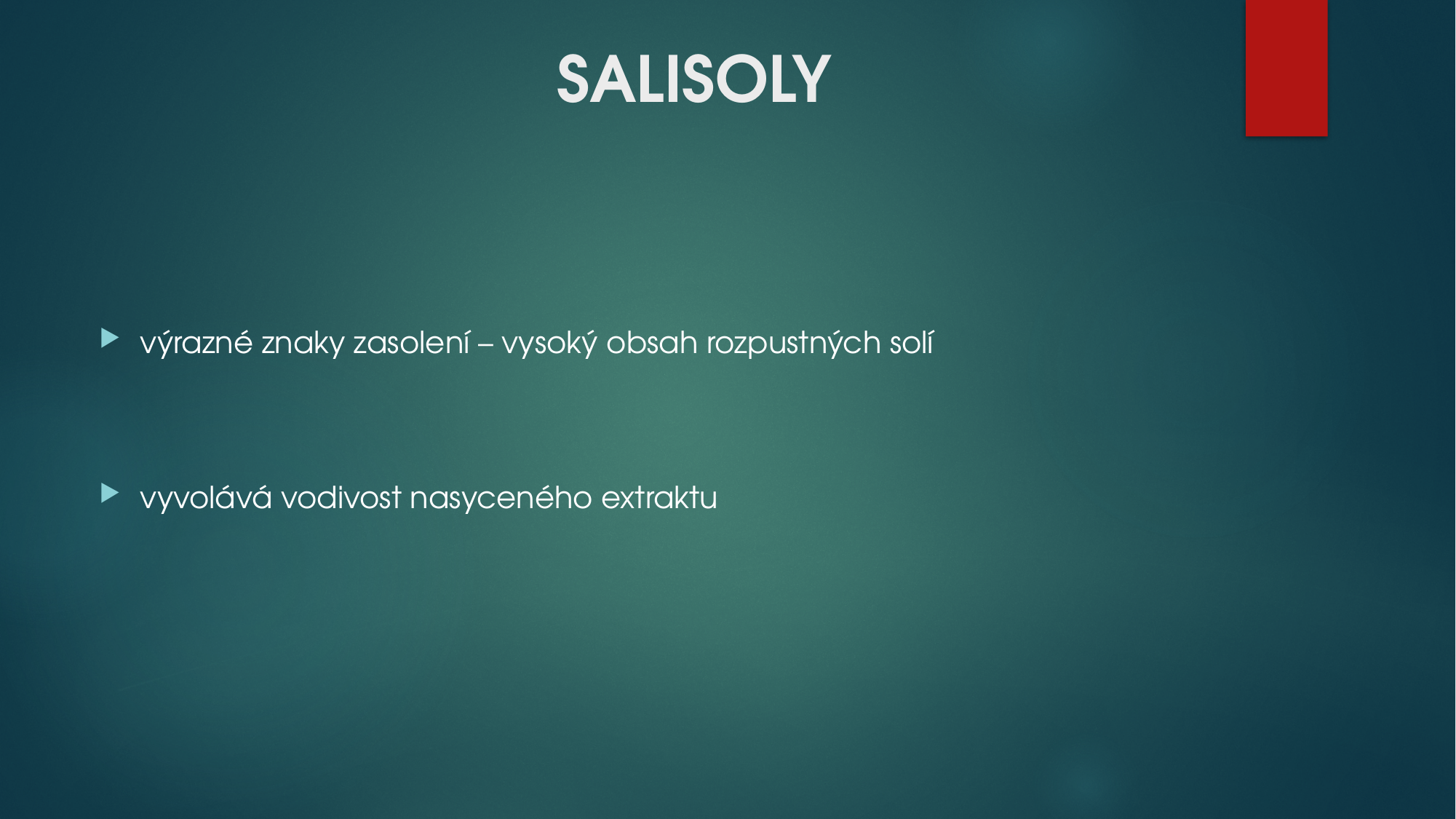

# SALISOLY
výrazné znaky zasolení – vysoký obsah rozpustných solí

vyvolává vodivost nasyceného extraktu